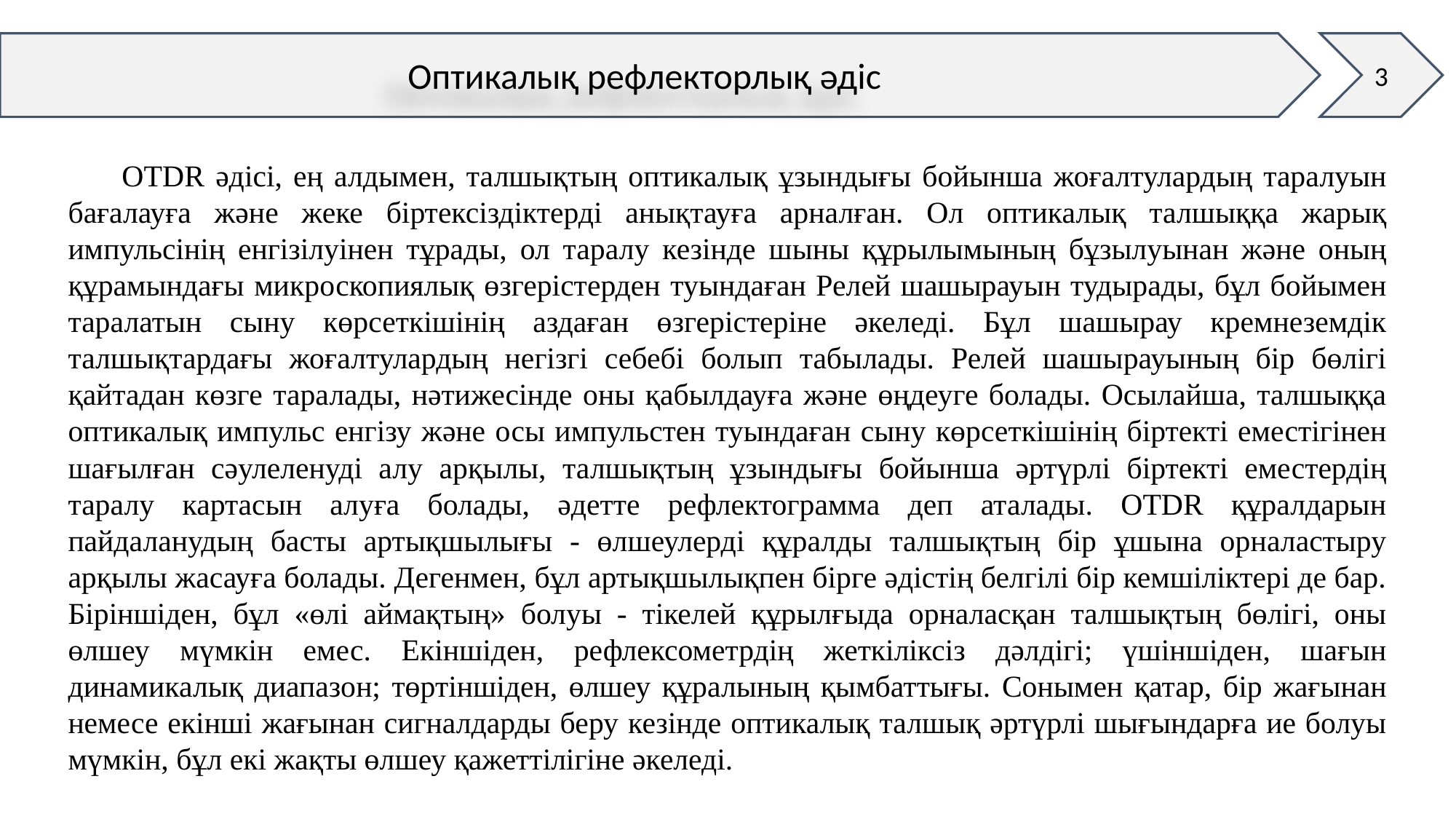

3
Оптикалық рефлекторлық әдіс
OTDR әдісі, ең алдымен, талшықтың оптикалық ұзындығы бойынша жоғалтулардың таралуын бағалауға және жеке біртексіздіктерді анықтауға арналған. Ол оптикалық талшыққа жарық импульсінің енгізілуінен тұрады, ол таралу кезінде шыны құрылымының бұзылуынан және оның құрамындағы микроскопиялық өзгерістерден туындаған Релей шашырауын тудырады, бұл бойымен таралатын сыну көрсеткішінің аздаған өзгерістеріне әкеледі. Бұл шашырау кремнеземдік талшықтардағы жоғалтулардың негізгі себебі болып табылады. Релей шашырауының бір бөлігі қайтадан көзге таралады, нәтижесінде оны қабылдауға және өңдеуге болады. Осылайша, талшыққа оптикалық импульс енгізу және осы импульстен туындаған сыну көрсеткішінің біртекті еместігінен шағылған сәулеленуді алу арқылы, талшықтың ұзындығы бойынша әртүрлі біртекті еместердің таралу картасын алуға болады, әдетте рефлектограмма деп аталады. OTDR құралдарын пайдаланудың басты артықшылығы - өлшеулерді құралды талшықтың бір ұшына орналастыру арқылы жасауға болады. Дегенмен, бұл артықшылықпен бірге әдістің белгілі бір кемшіліктері де бар. Біріншіден, бұл «өлі аймақтың» болуы - тікелей құрылғыда орналасқан талшықтың бөлігі, оны өлшеу мүмкін емес. Екіншіден, рефлексометрдің жеткіліксіз дәлдігі; үшіншіден, шағын динамикалық диапазон; төртіншіден, өлшеу құралының қымбаттығы. Сонымен қатар, бір жағынан немесе екінші жағынан сигналдарды беру кезінде оптикалық талшық әртүрлі шығындарға ие болуы мүмкін, бұл екі жақты өлшеу қажеттілігіне әкеледі.